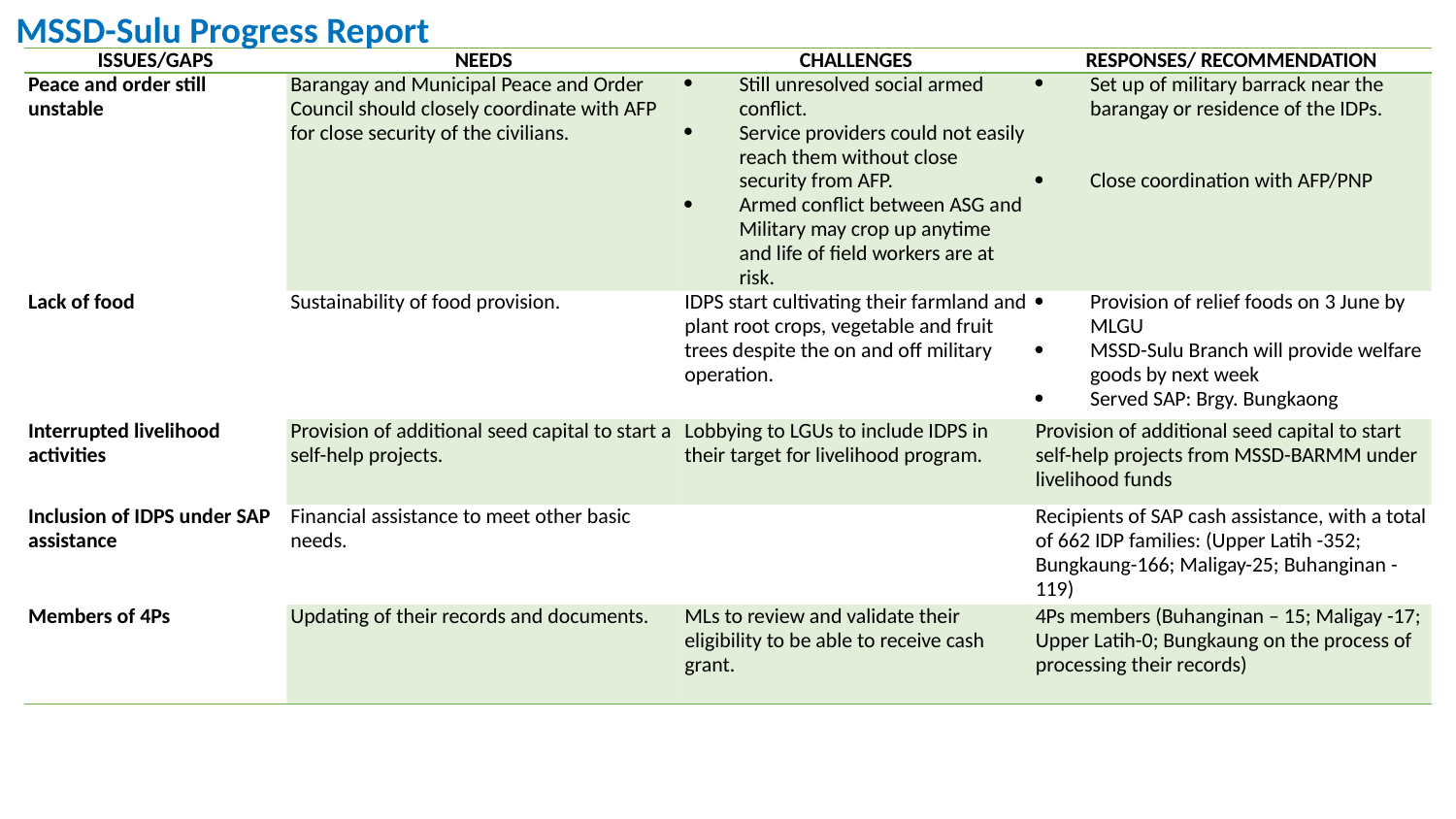

MSSD-Sulu Progress Report
| ISSUES/GAPS | NEEDS | CHALLENGES | RESPONSES/ RECOMMENDATION |
| --- | --- | --- | --- |
| Peace and order still unstable | Barangay and Municipal Peace and Order Council should closely coordinate with AFP for close security of the civilians. | Still unresolved social armed conflict. Service providers could not easily reach them without close security from AFP. Armed conflict between ASG and Military may crop up anytime and life of field workers are at risk. | Set up of military barrack near the barangay or residence of the IDPs.     Close coordination with AFP/PNP |
| Lack of food | Sustainability of food provision. | IDPS start cultivating their farmland and plant root crops, vegetable and fruit trees despite the on and off military operation. | Provision of relief foods on 3 June by MLGU MSSD-Sulu Branch will provide welfare goods by next week Served SAP: Brgy. Bungkaong |
| Interrupted livelihood activities | Provision of additional seed capital to start a self-help projects. | Lobbying to LGUs to include IDPS in their target for livelihood program. | Provision of additional seed capital to start self-help projects from MSSD-BARMM under livelihood funds |
| Inclusion of IDPS under SAP assistance | Financial assistance to meet other basic needs. |  | Recipients of SAP cash assistance, with a total of 662 IDP families: (Upper Latih -352; Bungkaung-166; Maligay-25; Buhanginan -119) |
| Members of 4Ps | Updating of their records and documents. | MLs to review and validate their eligibility to be able to receive cash grant. | 4Ps members (Buhanginan – 15; Maligay -17; Upper Latih-0; Bungkaung on the process of processing their records) |